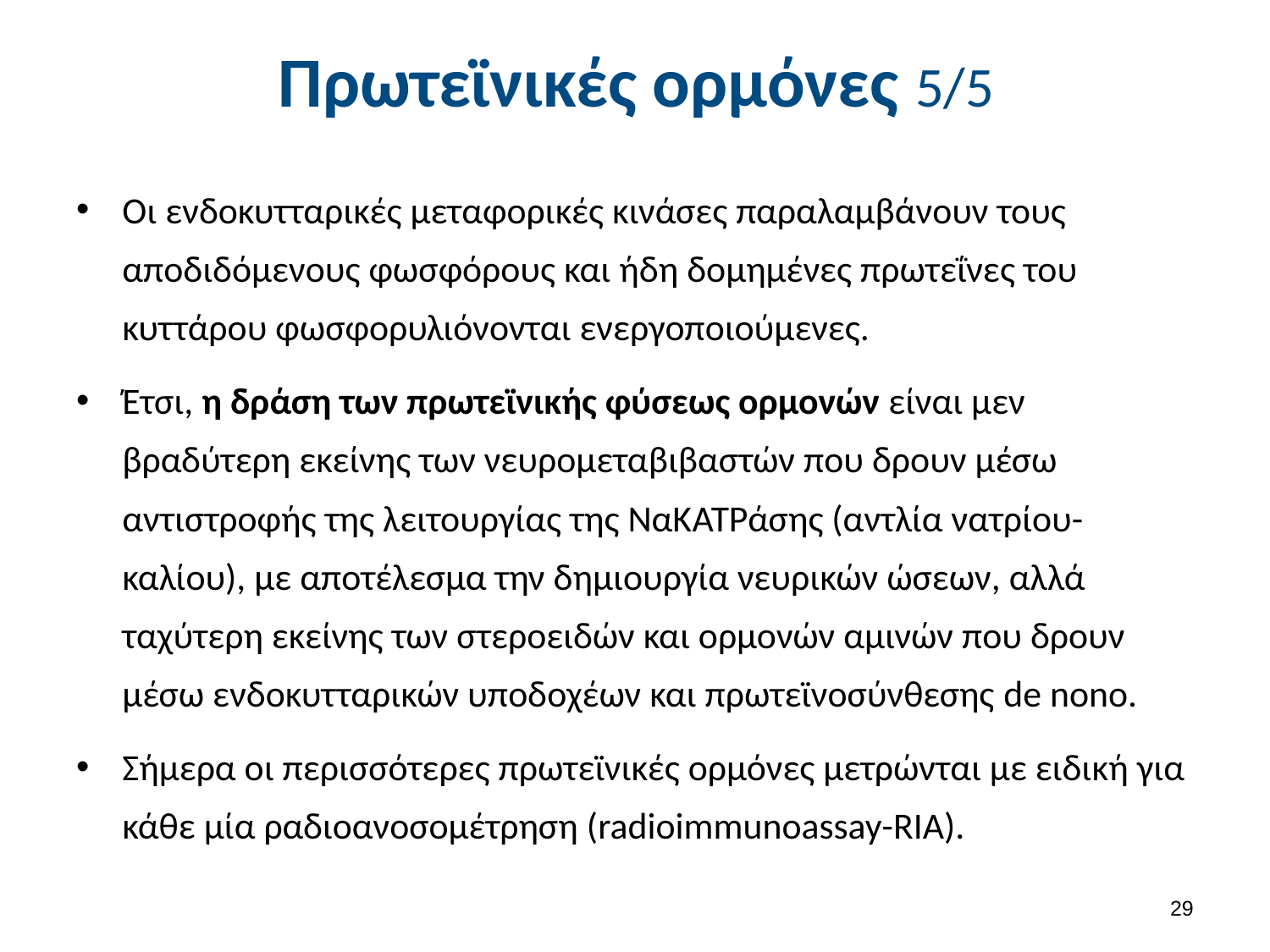

# Πρωτεϊνικές ορμόνες 5/5
Οι ενδοκυτταρικές μεταφορικές κινάσες παραλαμβάνουν τους αποδιδόμενους φωσφόρους και ήδη δομημένες πρωτεΐνες του κυττάρου φωσφορυλιόνονται ενεργοποιούμενες.
Έτσι, η δράση των πρωτεϊνικής φύσεως ορμονών είναι μεν βραδύτερη εκείνης των νευρομεταβιβαστών που δρουν μέσω αντιστροφής της λειτουργίας της ΝαΚATPάσης (αντλία νατρίου-καλίου), με αποτέλεσμα την δημιουργία νευρικών ώσεων, αλλά ταχύτερη εκείνης των στεροειδών και ορμονών αμινών που δρουν μέσω ενδοκυτταρικών υποδοχέων και πρωτεϊνοσύνθεσης de nono.
Σήμερα οι περισσότερες πρωτεϊνικές ορμόνες μετρώνται με ειδική για κάθε μία ραδιοανοσομέτρηση (radioimmunoassay-RIA).
29